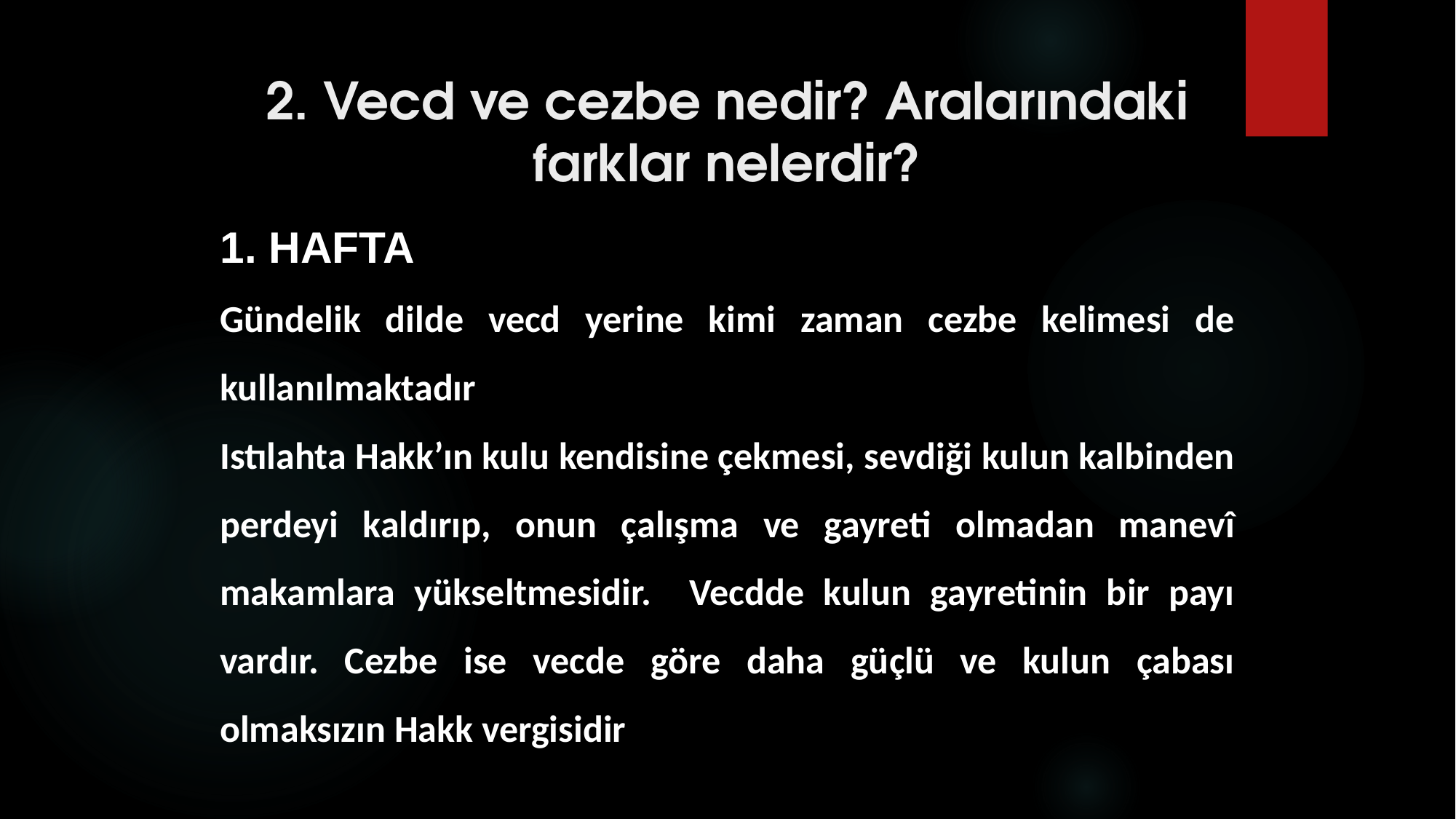

# 2. Vecd ve cezbe nedir? Aralarındaki farklar nelerdir?
1. HAFTA
Gündelik dilde vecd yerine kimi zaman cezbe kelimesi de kullanılmaktadır
Istılahta Hakk’ın kulu kendisine çekmesi, sevdiği kulun kalbinden perdeyi kaldırıp, onun çalışma ve gayreti olmadan manevî makamlara yükseltmesidir.  Vecdde kulun gayretinin bir payı vardır. Cezbe ise vecde göre daha güçlü ve kulun çabası olmaksızın Hakk vergisidir